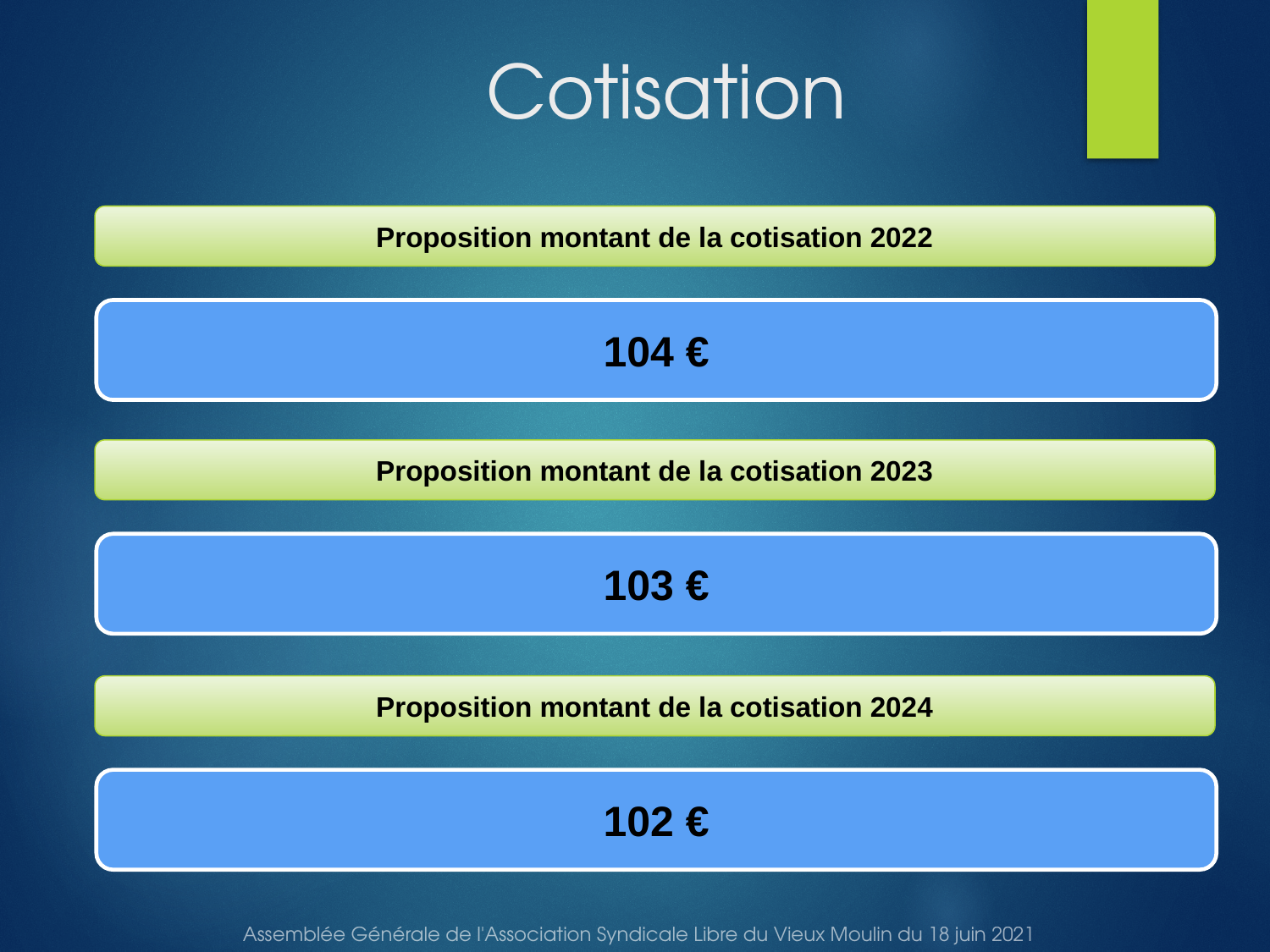

# Cotisation
Proposition montant de la cotisation 2022
104 €
Proposition montant de la cotisation 2023
103 €
Proposition montant de la cotisation 2024
102 €
Assemblée Générale de l'Association Syndicale Libre du Vieux Moulin du 18 juin 2021